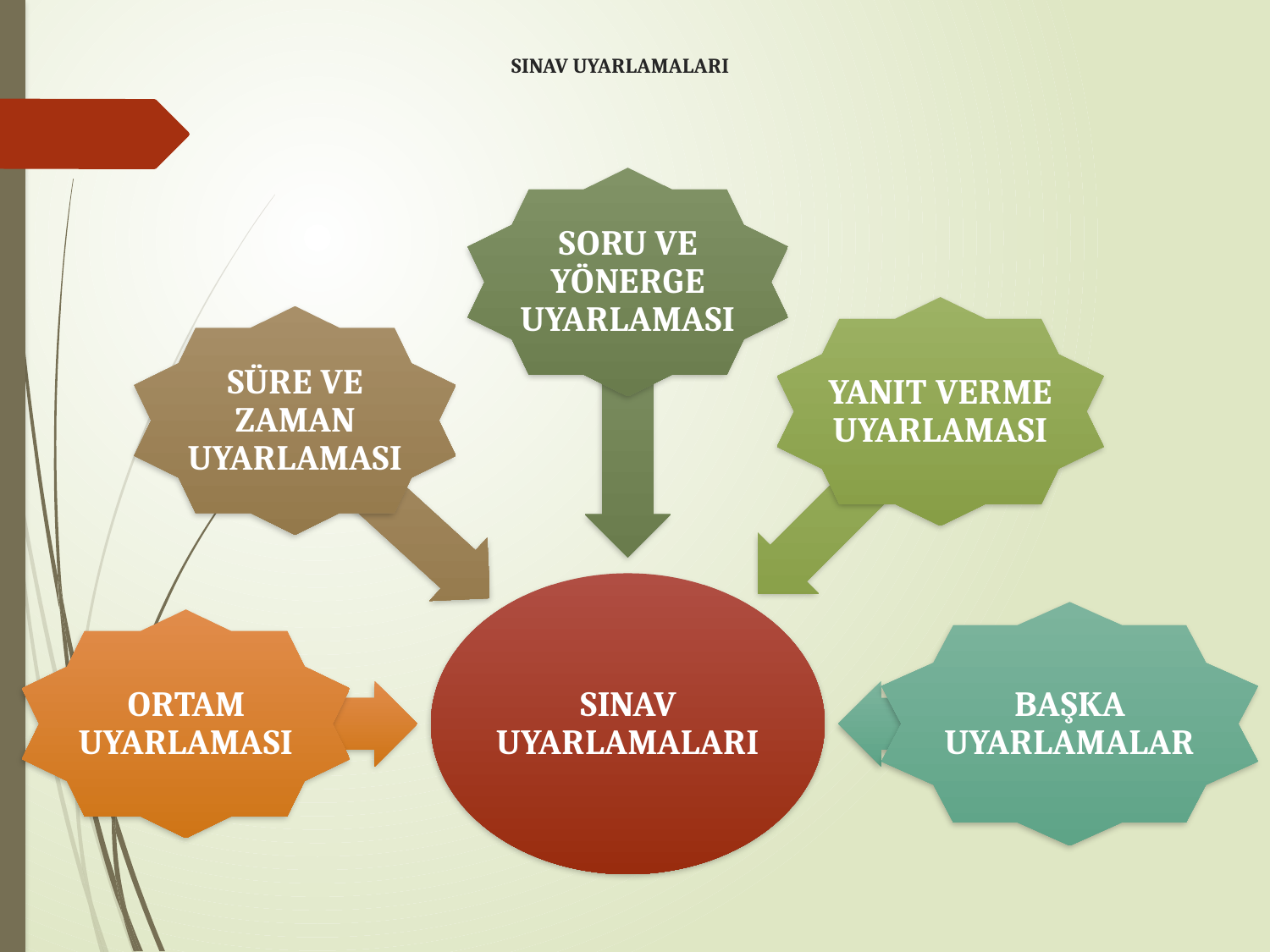

# SINAV UYARLAMALARI
SINAV UYARLAMALARI
ORTAM UYARLAMASI
SÜRE VE ZAMAN UYARLAMASI
SORU VE YÖNERGE UYARLAMASI
YANIT VERME UYARLAMASI
BAŞKA UYARLAMALAR